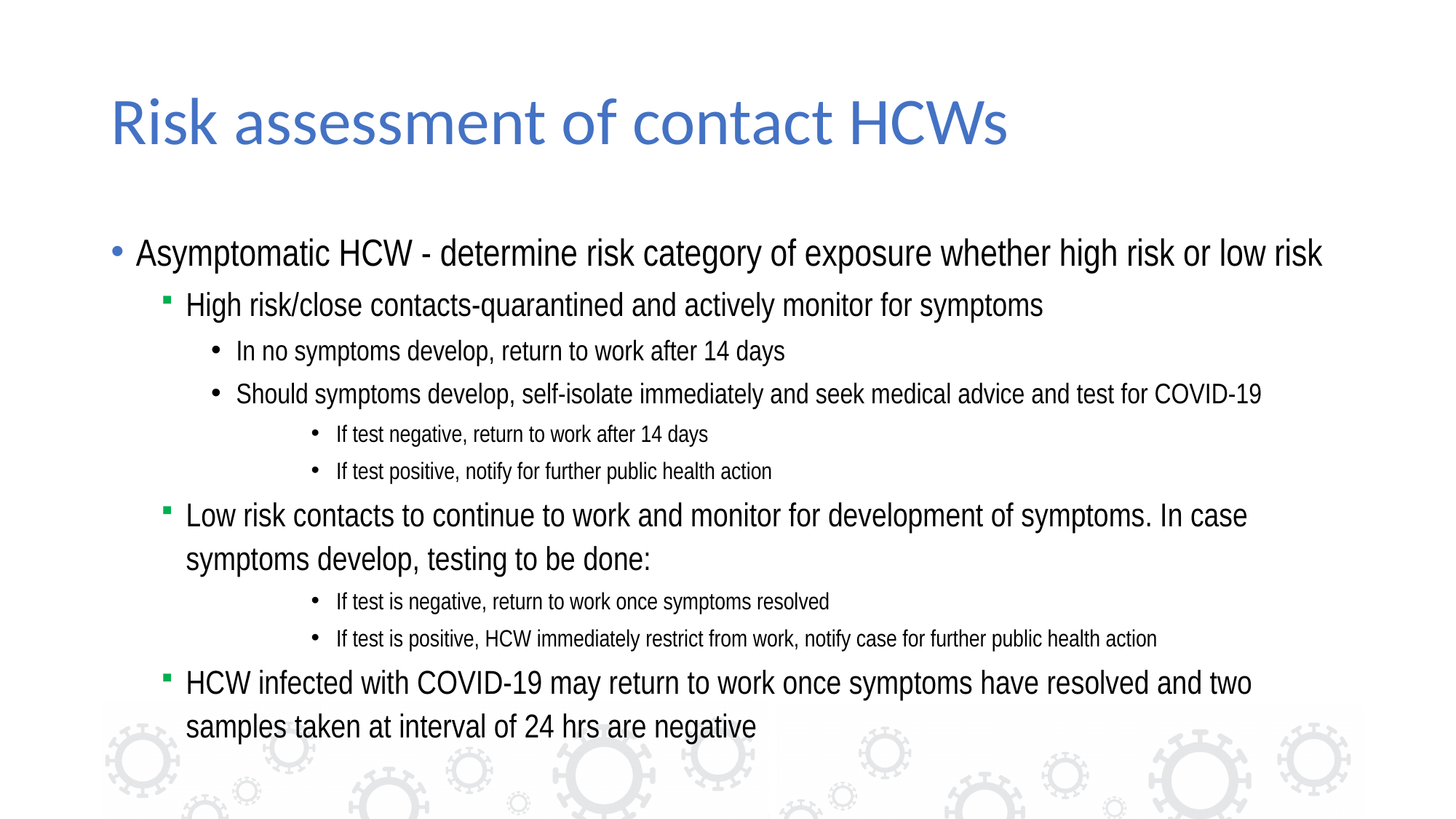

# Risk assessment of contact HCWs
Asymptomatic HCW - determine risk category of exposure whether high risk or low risk
High risk/close contacts-quarantined and actively monitor for symptoms
In no symptoms develop, return to work after 14 days
Should symptoms develop, self-isolate immediately and seek medical advice and test for COVID-19
If test negative, return to work after 14 days
If test positive, notify for further public health action
Low risk contacts to continue to work and monitor for development of symptoms. In case symptoms develop, testing to be done:
If test is negative, return to work once symptoms resolved
If test is positive, HCW immediately restrict from work, notify case for further public health action
HCW infected with COVID-19 may return to work once symptoms have resolved and two samples taken at interval of 24 hrs are negative